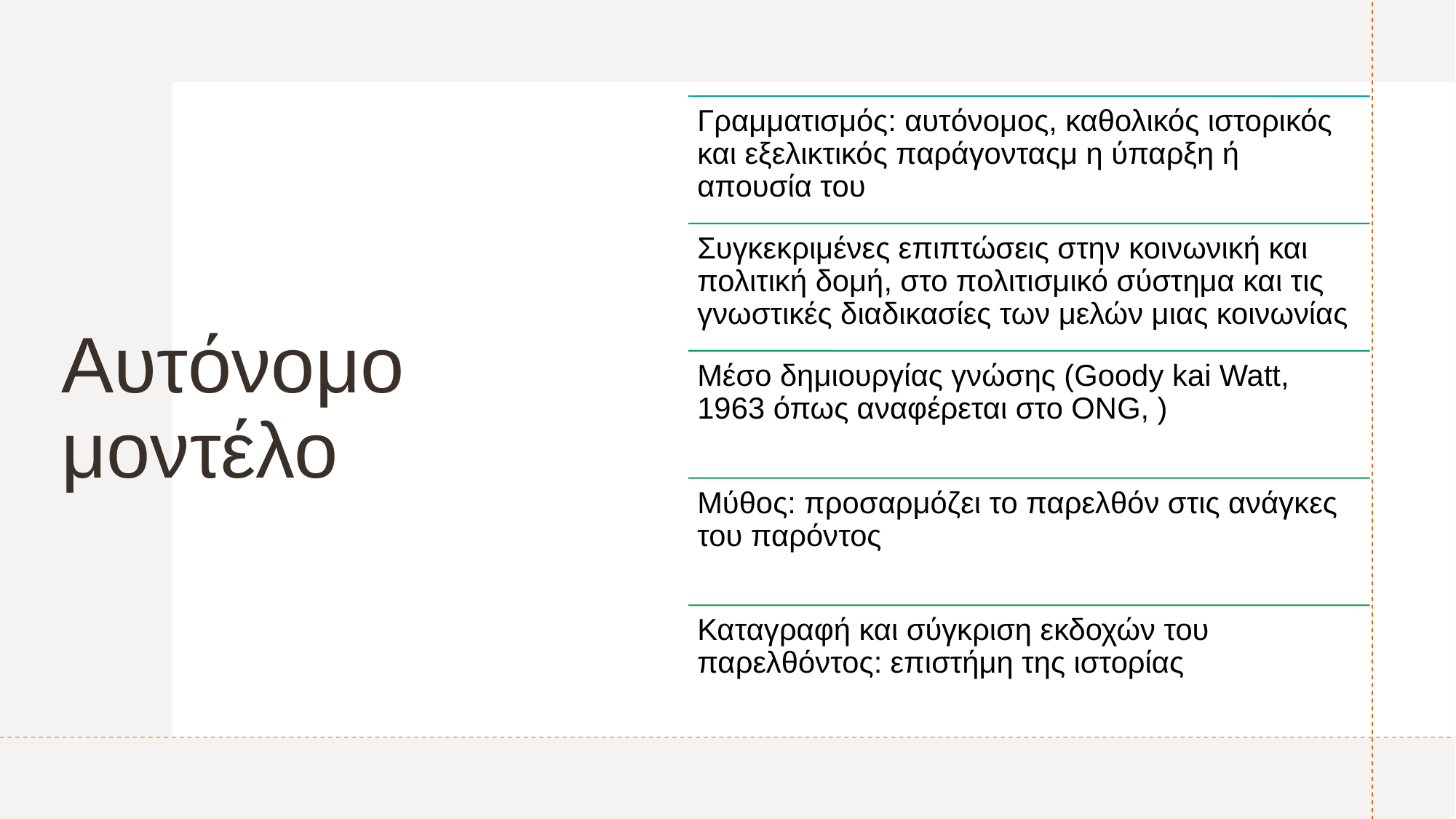

Γραμματισμός: αυτόνομος, καθολικός ιστορικός και εξελικτικός παράγονταςμ η ύπαρξη ή απουσία του
Συγκεκριμένες επιπτώσεις στην κοινωνική και πολιτική δομή, στο πολιτισμικό σύστημα και τις γνωστικές διαδικασίες των μελών μιας κοινωνίας
Μέσο δημιουργίας γνώσης (Goody kai Watt, 1963 όπως αναφέρεται στο ONG, )
Mύθος: προσαρμόζει το παρελθόν στις ανάγκες του παρόντος
Καταγραφή και σύγκριση εκδοχών του παρελθόντος: επιστήμη της ιστορίας
# Αυτόνομο μοντέλο